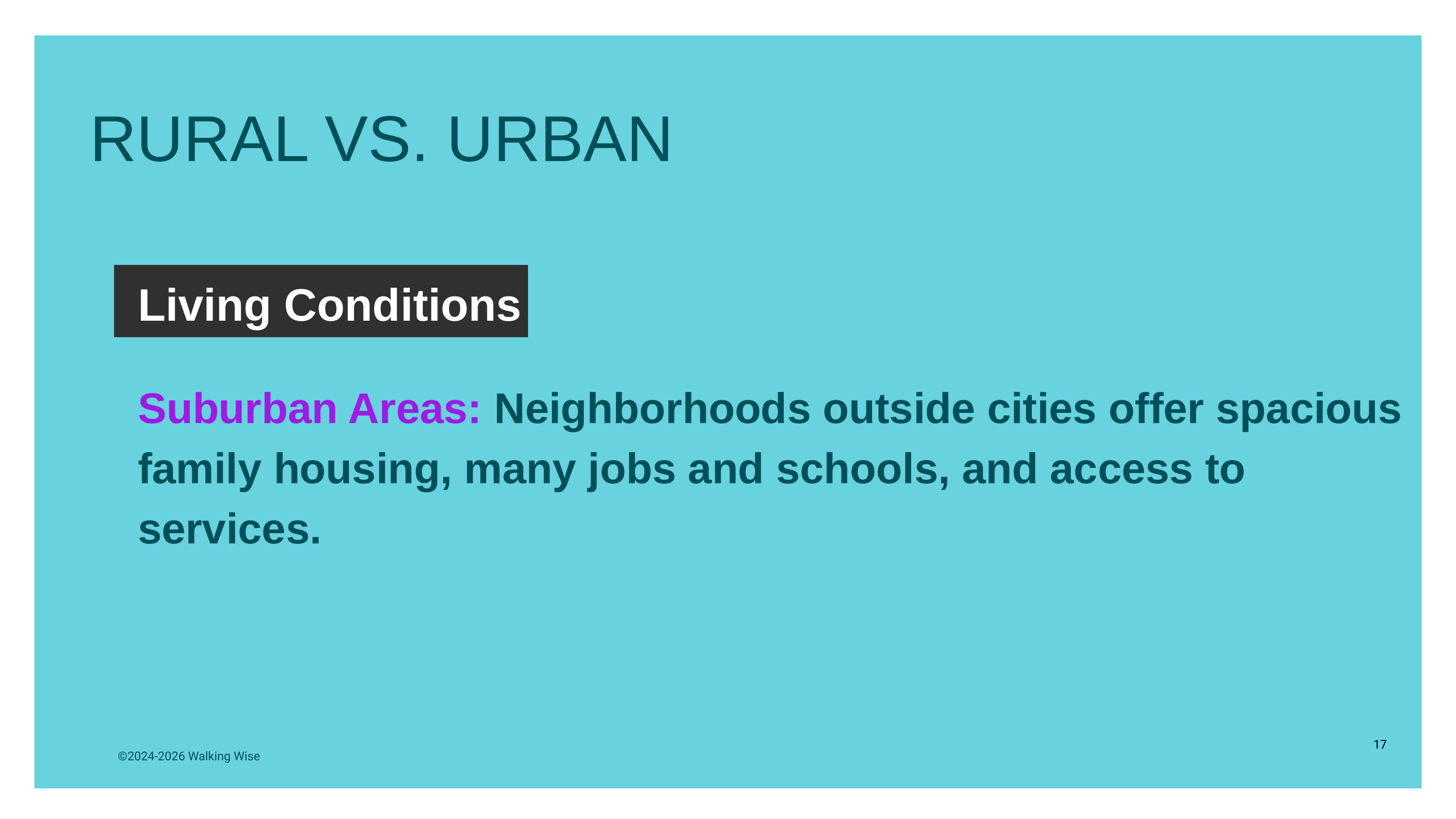

RURAL VS. URBAN

Living Conditions
Suburban Areas: Neighborhoods outside cities offer spacious family housing, many jobs and schools, and access to services.
17
©2024-2026 Walking Wise